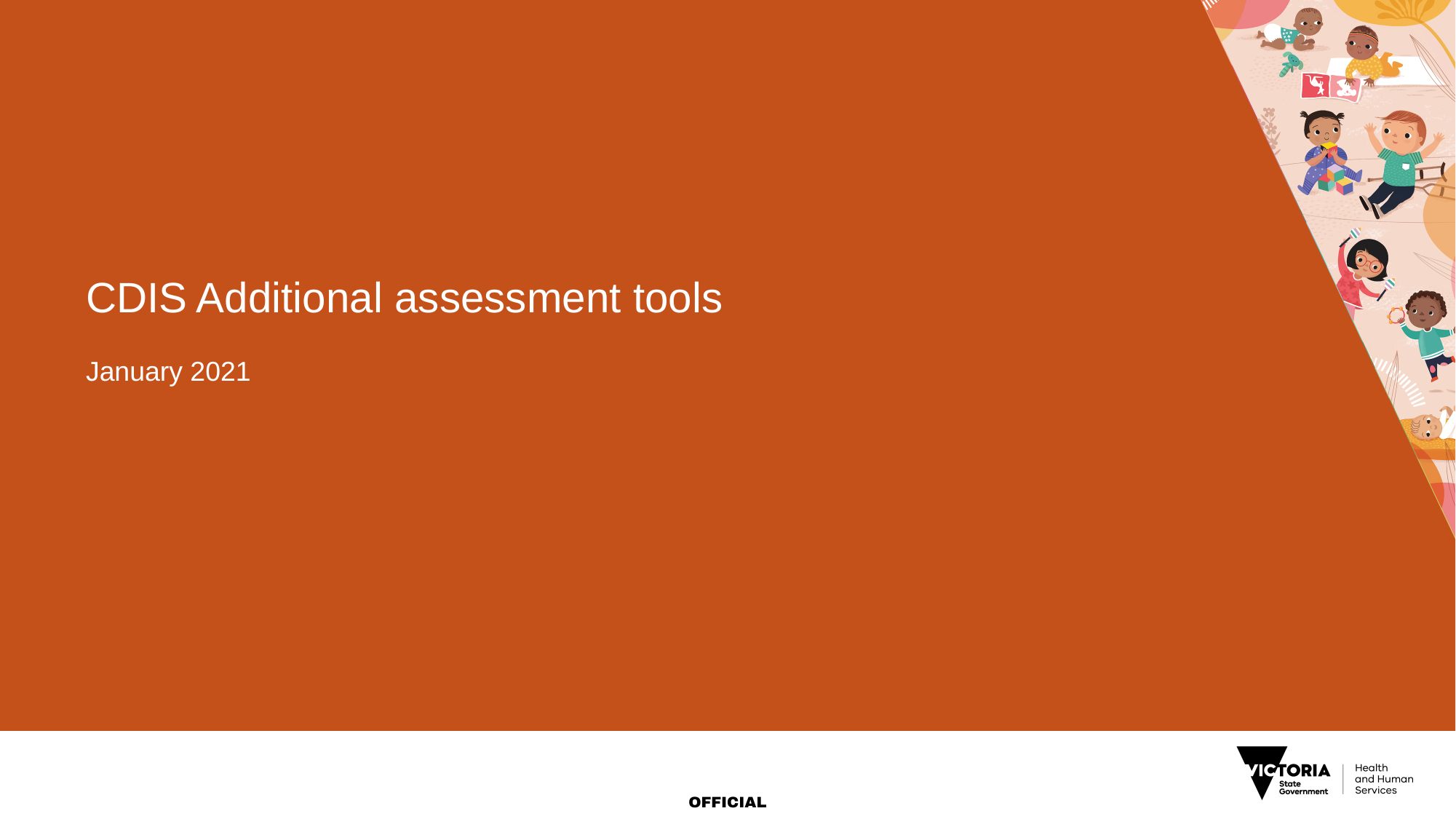

# CDIS Additional assessment tools January 2021